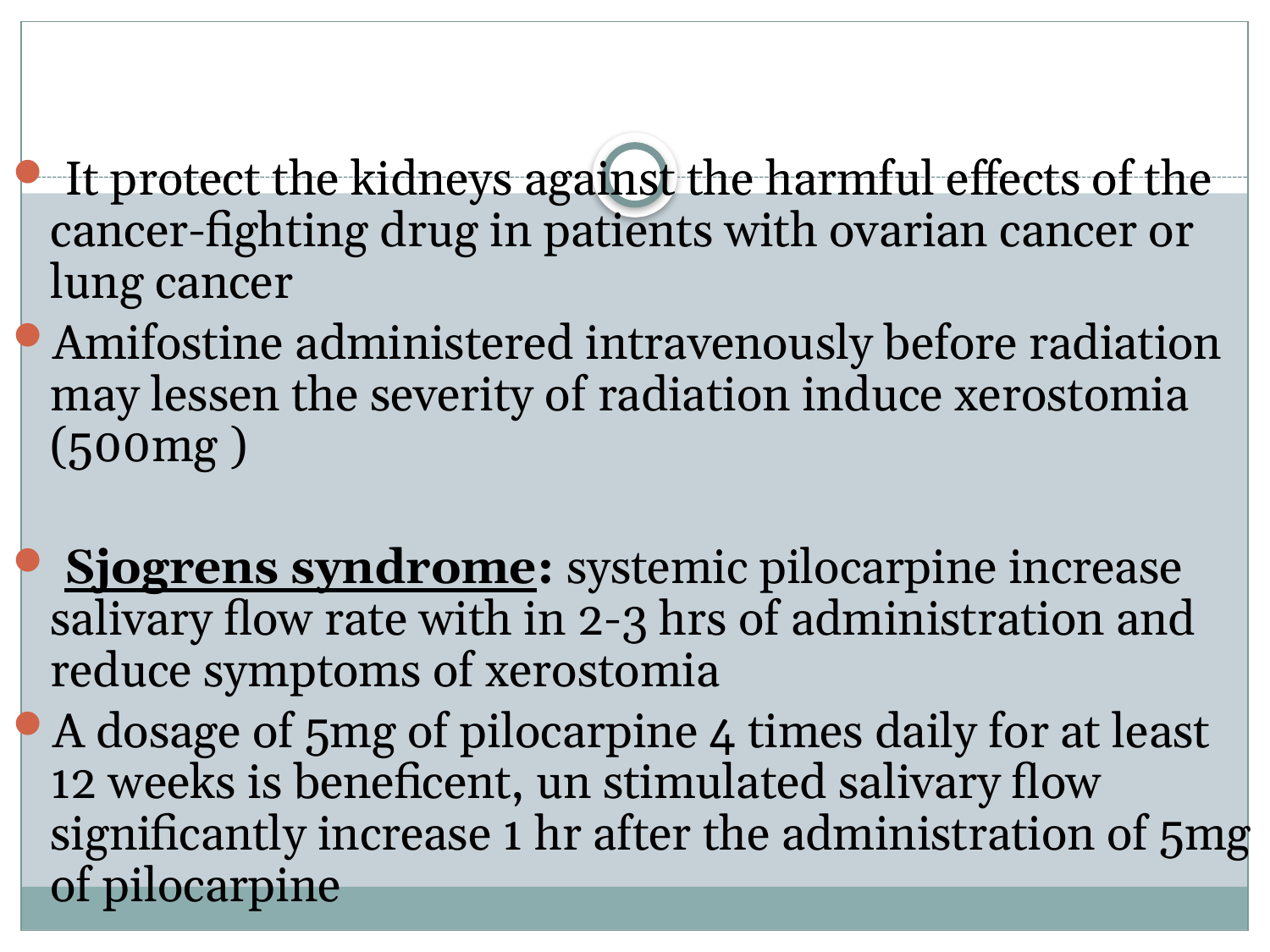

It protect the kidneys against the harmful effects of the cancer-fighting drug in patients with ovarian cancer or lung cancer
Amifostine administered intravenously before radiation may lessen the severity of radiation induce xerostomia (500mg )

 Sjogrens syndrome: systemic pilocarpine increase salivary flow rate with in 2-3 hrs of administration and reduce symptoms of xerostomia
A dosage of 5mg of pilocarpine 4 times daily for at least 12 weeks is beneficent, un stimulated salivary flow significantly increase 1 hr after the administration of 5mg of pilocarpine